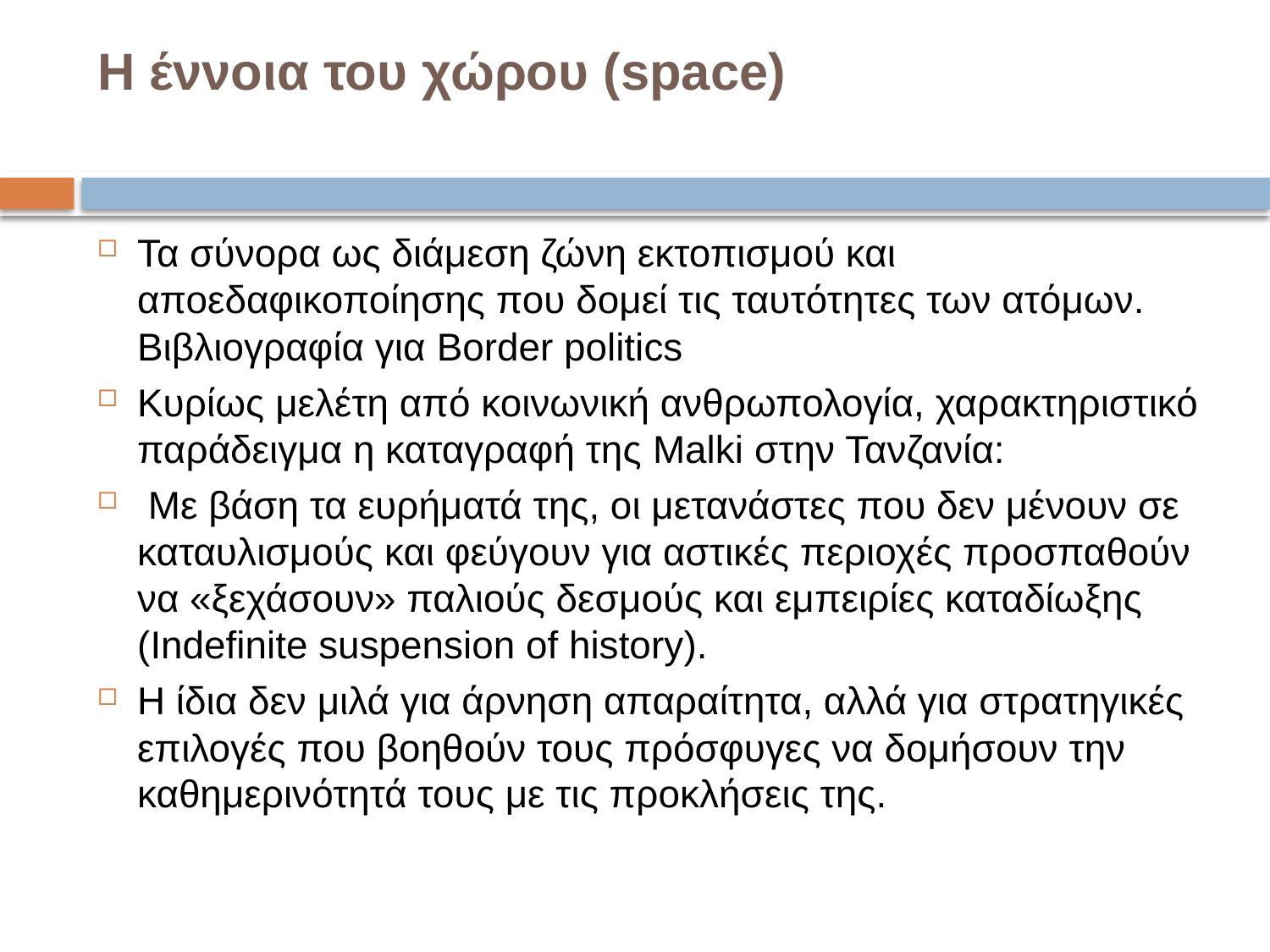

# Η έννοια του χώρου (space)
Τα σύνορα ως διάμεση ζώνη εκτοπισμού και αποεδαφικοποίησης που δομεί τις ταυτότητες των ατόμων. Βιβλιογραφία για Border politics
Κυρίως μελέτη από κοινωνική ανθρωπολογία, χαρακτηριστικό παράδειγμα η καταγραφή της Malki στην Τανζανία:
 Με βάση τα ευρήματά της, οι μετανάστες που δεν μένουν σε καταυλισμούς και φεύγουν για αστικές περιοχές προσπαθούν να «ξεχάσουν» παλιούς δεσμούς και εμπειρίες καταδίωξης (Indefinite suspension of history).
Η ίδια δεν μιλά για άρνηση απαραίτητα, αλλά για στρατηγικές επιλογές που βοηθούν τους πρόσφυγες να δομήσουν την καθημερινότητά τους με τις προκλήσεις της.